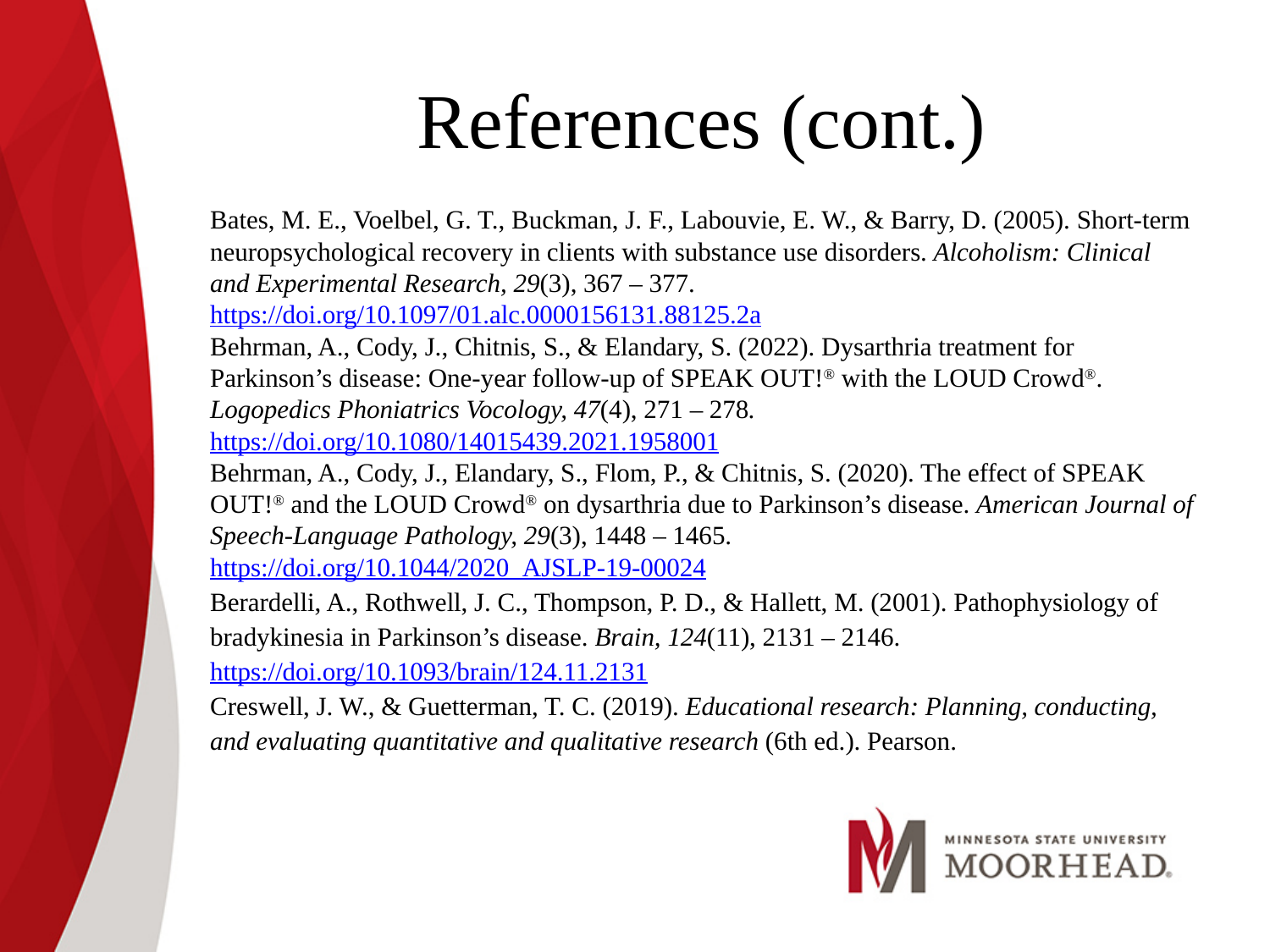

# References (cont.)
Bates, M. E., Voelbel, G. T., Buckman, J. F., Labouvie, E. W., & Barry, D. (2005). Short-term neuropsychological recovery in clients with substance use disorders. Alcoholism: Clinical and Experimental Research, 29(3), 367 – 377. https://doi.org/10.1097/01.alc.0000156131.88125.2a
Behrman, A., Cody, J., Chitnis, S., & Elandary, S. (2022). Dysarthria treatment for Parkinson’s disease: One-year follow-up of SPEAK OUT!® with the LOUD Crowd®. Logopedics Phoniatrics Vocology, 47(4), 271 – 278. https://doi.org/10.1080/14015439.2021.1958001
Behrman, A., Cody, J., Elandary, S., Flom, P., & Chitnis, S. (2020). The effect of SPEAK OUT!® and the LOUD Crowd® on dysarthria due to Parkinson’s disease. American Journal of Speech-Language Pathology, 29(3), 1448 – 1465. https://doi.org/10.1044/2020_AJSLP-19-00024
Berardelli, A., Rothwell, J. C., Thompson, P. D., & Hallett, M. (2001). Pathophysiology of bradykinesia in Parkinson’s disease. Brain, 124(11), 2131 – 2146. https://doi.org/10.1093/brain/124.11.2131
Creswell, J. W., & Guetterman, T. C. (2019). Educational research: Planning, conducting, and evaluating quantitative and qualitative research (6th ed.). Pearson.